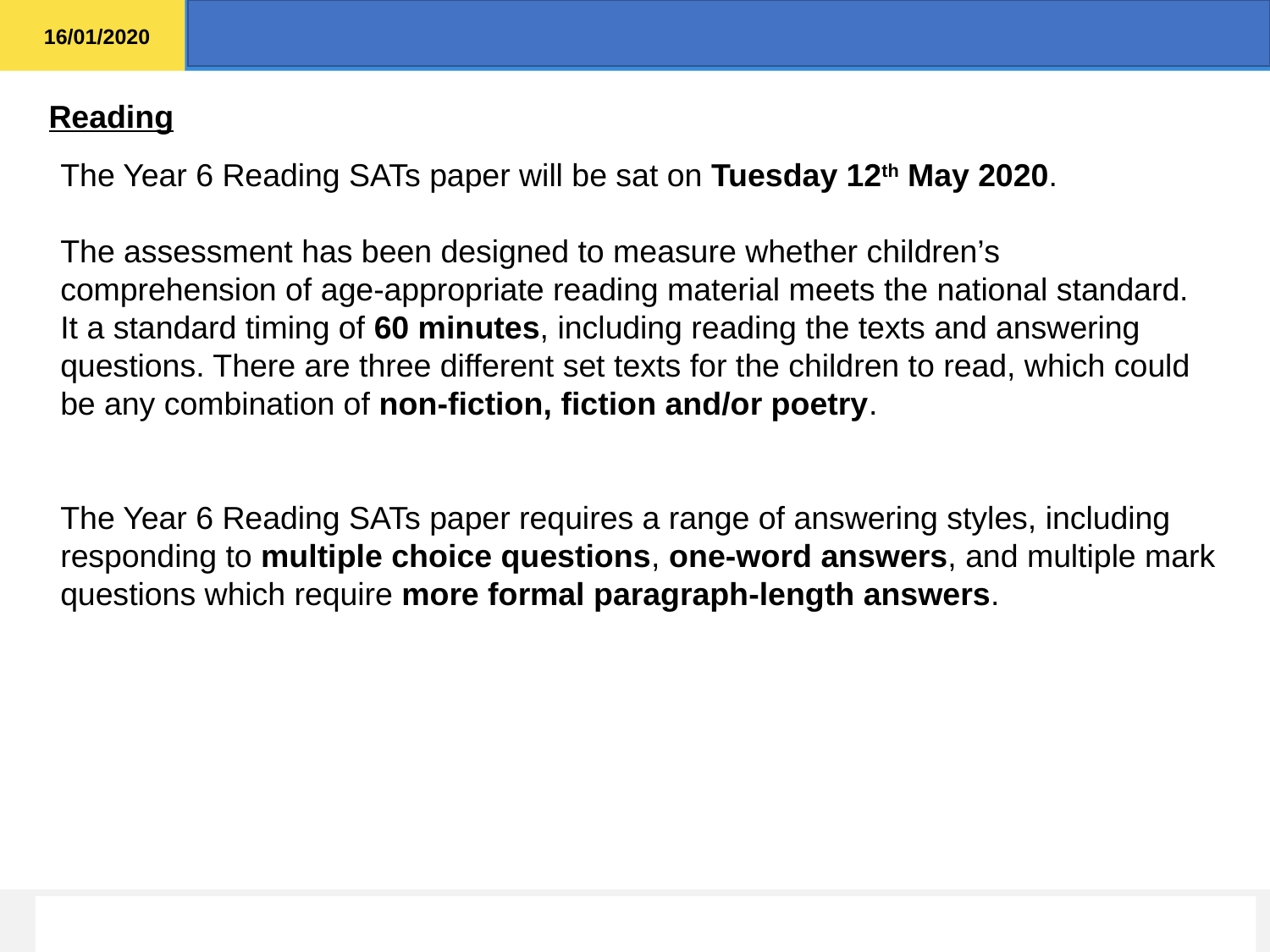

Reading
The Year 6 Reading SATs paper will be sat on Tuesday 12th May 2020.
The assessment has been designed to measure whether children’s comprehension of age-appropriate reading material meets the national standard.
It a standard timing of 60 minutes, including reading the texts and answering questions. There are three different set texts for the children to read, which could be any combination of non-fiction, fiction and/or poetry.

The Year 6 Reading SATs paper requires a range of answering styles, including responding to multiple choice questions, one-word answers, and multiple mark questions which require more formal paragraph-length answers.